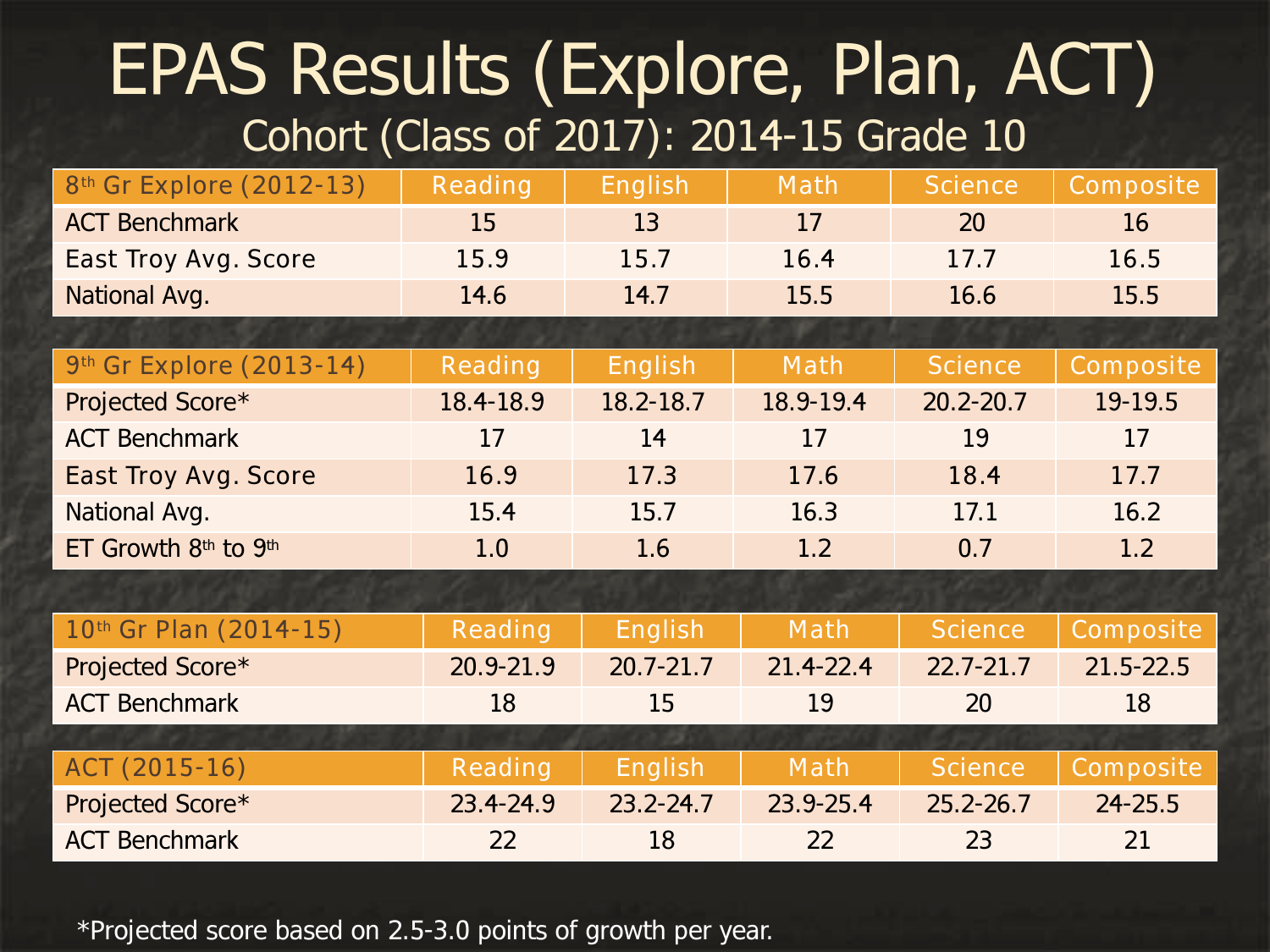

# EPAS Results (Explore, Plan, ACT) Cohort (Class of 2017): 2014-15 Grade 10
| 8th Gr Explore (2012-13) | Reading | English | Math | Science | Composite |
| --- | --- | --- | --- | --- | --- |
| ACT Benchmark | 15 | 13 | 17 | 20 | 16 |
| East Troy Avg. Score | 15.9 | 15.7 | 16.4 | 17.7 | 16.5 |
| National Avg. | 14.6 | 14.7 | 15.5 | 16.6 | 15.5 |
| 9th Gr Explore (2013-14) | Reading | English | Math | Science | Composite |
| --- | --- | --- | --- | --- | --- |
| Projected Score\* | 18.4-18.9 | 18.2-18.7 | 18.9-19.4 | 20.2-20.7 | 19-19.5 |
| ACT Benchmark | 17 | 14 | 17 | 19 | 17 |
| East Troy Avg. Score | 16.9 | 17.3 | 17.6 | 18.4 | 17.7 |
| National Avg. | 15.4 | 15.7 | 16.3 | 17.1 | 16.2 |
| ET Growth 8th to 9th | 1.0 | 1.6 | 1.2 | 0.7 | 1.2 |
| 10th Gr Plan (2014-15) | Reading | English | Math | Science | Composite |
| --- | --- | --- | --- | --- | --- |
| Projected Score\* | 20.9-21.9 | 20.7-21.7 | 21.4-22.4 | 22.7-21.7 | 21.5-22.5 |
| ACT Benchmark | 18 | 15 | 19 | 20 | 18 |
| ACT (2015-16) | Reading | English | Math | Science | Composite |
| --- | --- | --- | --- | --- | --- |
| Projected Score\* | 23.4-24.9 | 23.2-24.7 | 23.9-25.4 | 25.2-26.7 | 24-25.5 |
| ACT Benchmark | 22 | 18 | 22 | 23 | 21 |
*Projected score based on 2.5-3.0 points of growth per year.